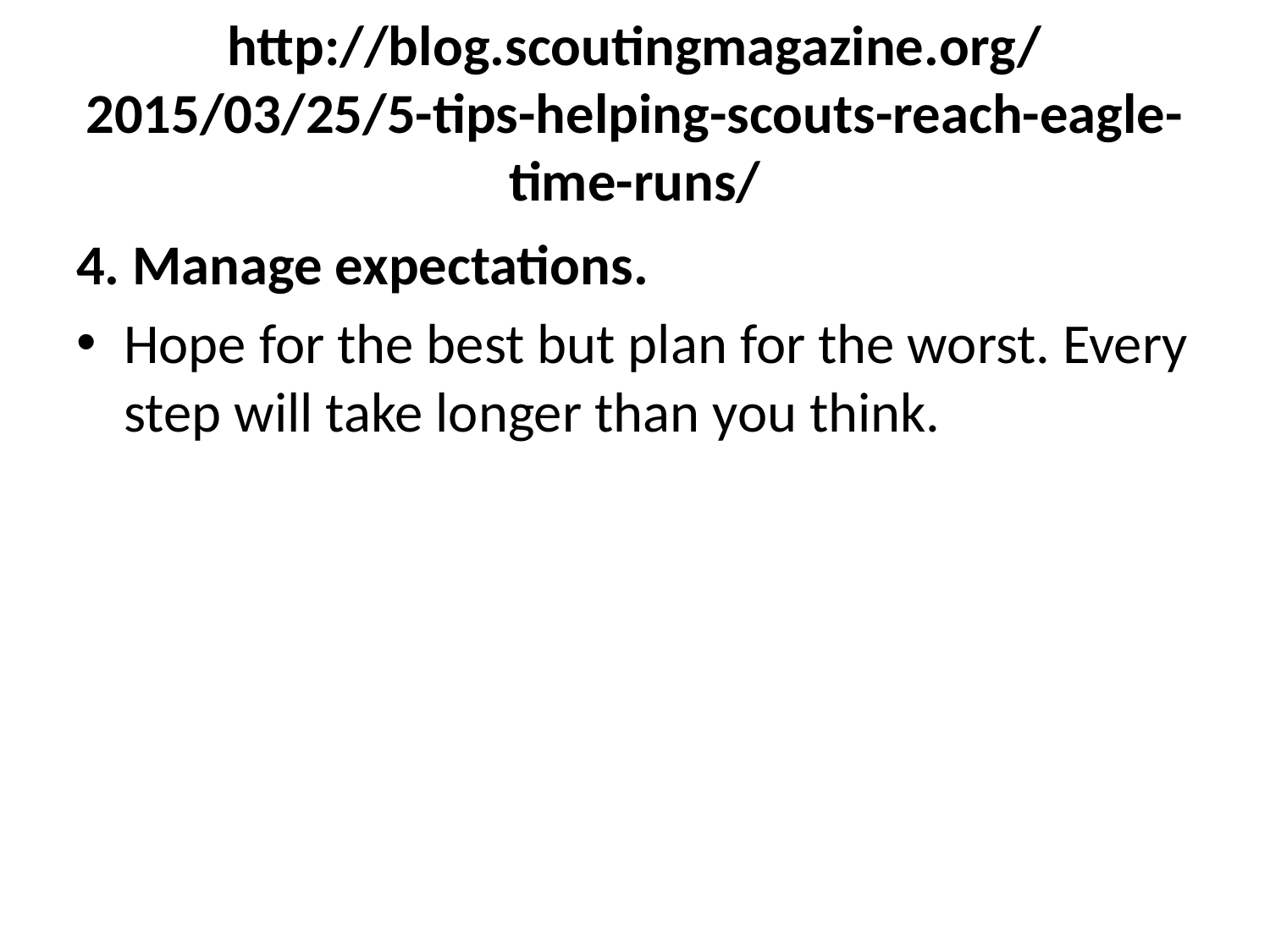

# http://blog.scoutingmagazine.org/2015/03/25/5-tips-helping-scouts-reach-eagle-time-runs/
4. Manage expectations.
Hope for the best but plan for the worst. Every step will take longer than you think.